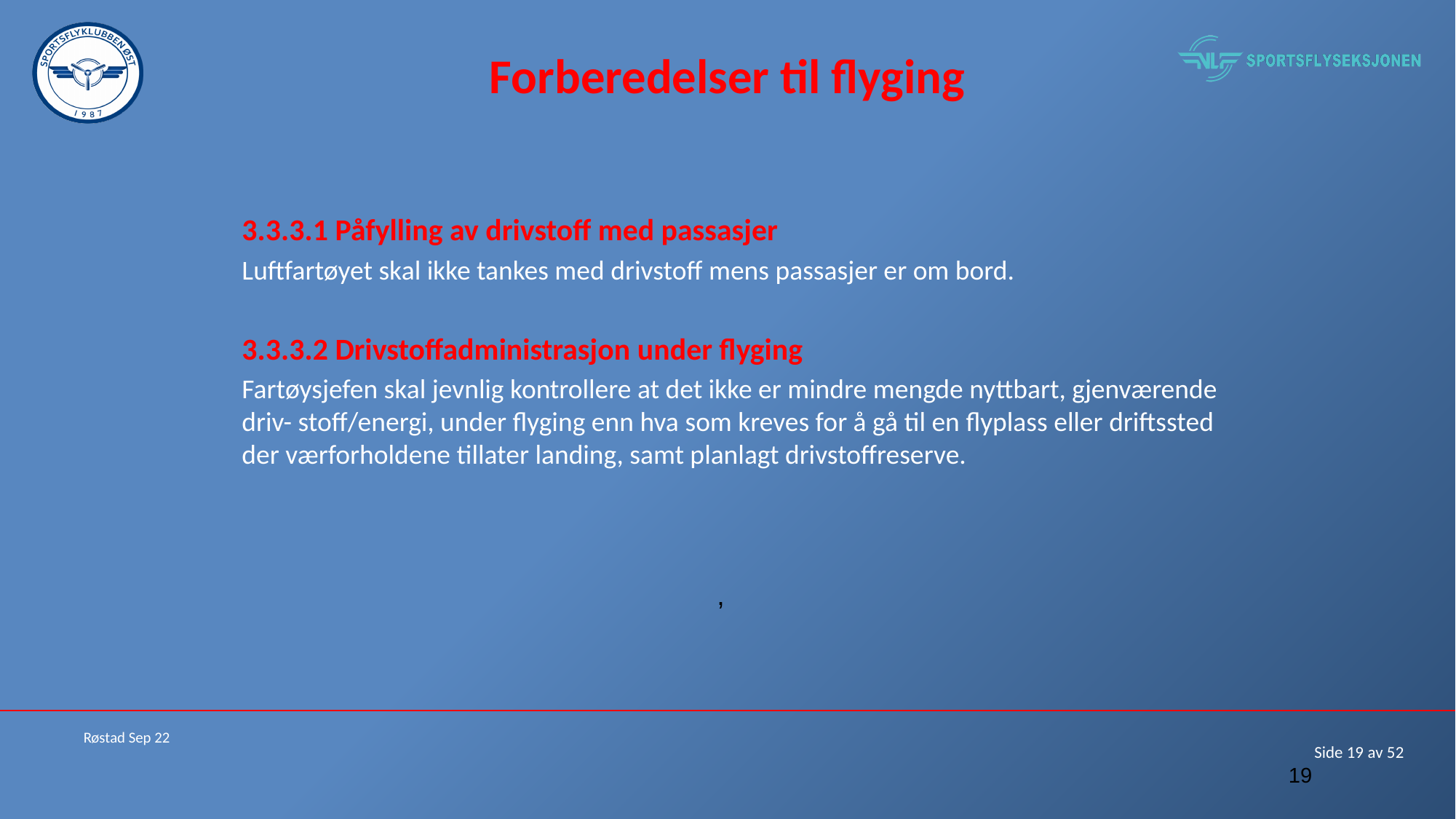

# Forberedelser til flyging
3.3.3.1 Påfylling av drivstoff med passasjer
Luftfartøyet skal ikke tankes med drivstoff mens passasjer er om bord.

3.3.3.2 Drivstoffadministrasjon under flyging
Fartøysjefen skal jevnlig kontrollere at det ikke er mindre mengde nyttbart, gjenværende driv- stoff/energi, under flyging enn hva som kreves for å gå til en flyplass eller driftssted der værforholdene tillater landing, samt planlagt drivstoffreserve.

,
Røstad Sep 22
19